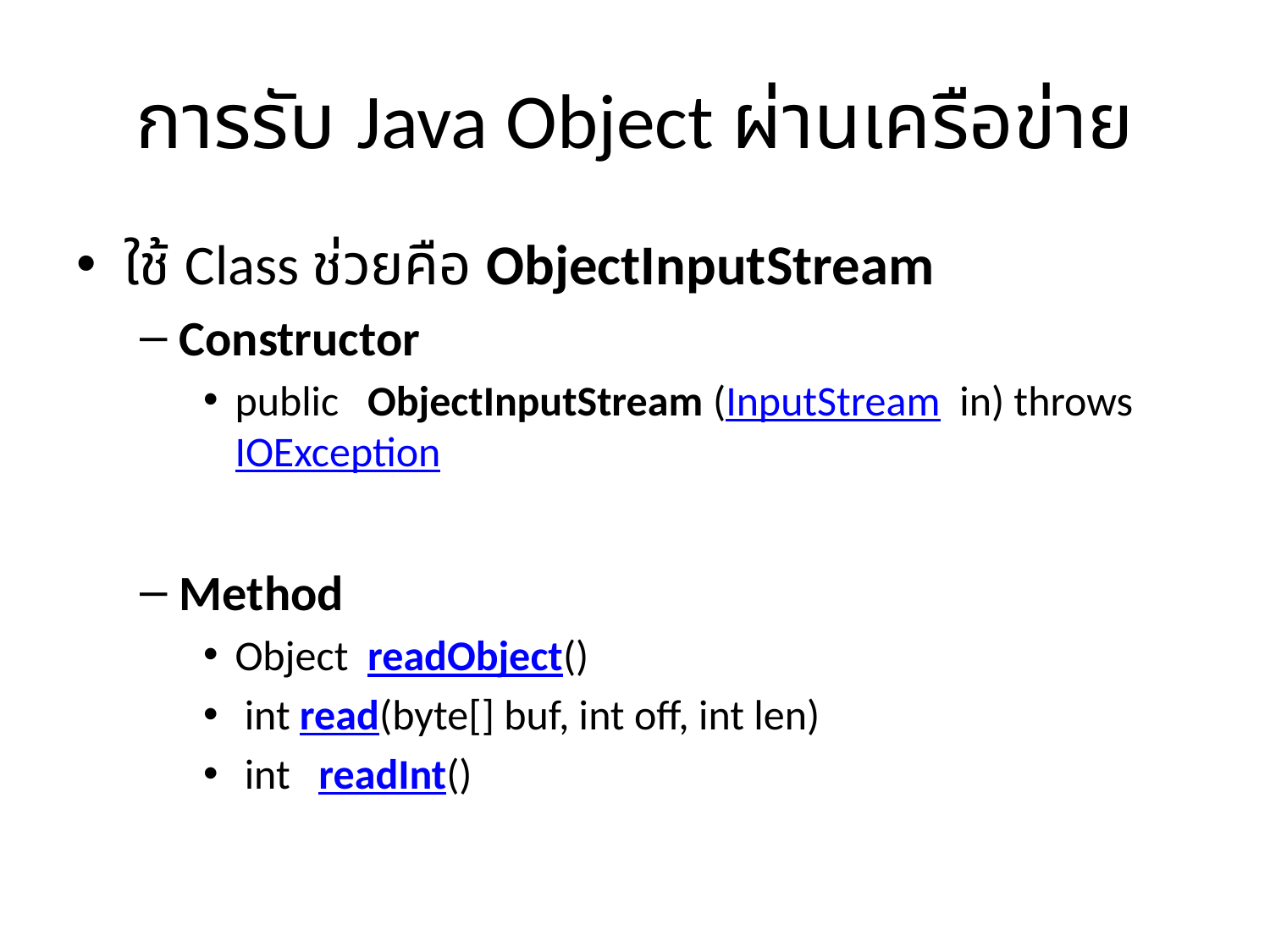

# การรับ Java Object ผ่านเครือข่าย
ใช้ Class ช่วยคือ ObjectInputStream
Constructor
public   ObjectInputStream (InputStream  in) throws IOException

Method
Object  readObject()
 int read(byte[] buf, int off, int len)
 int   readInt()